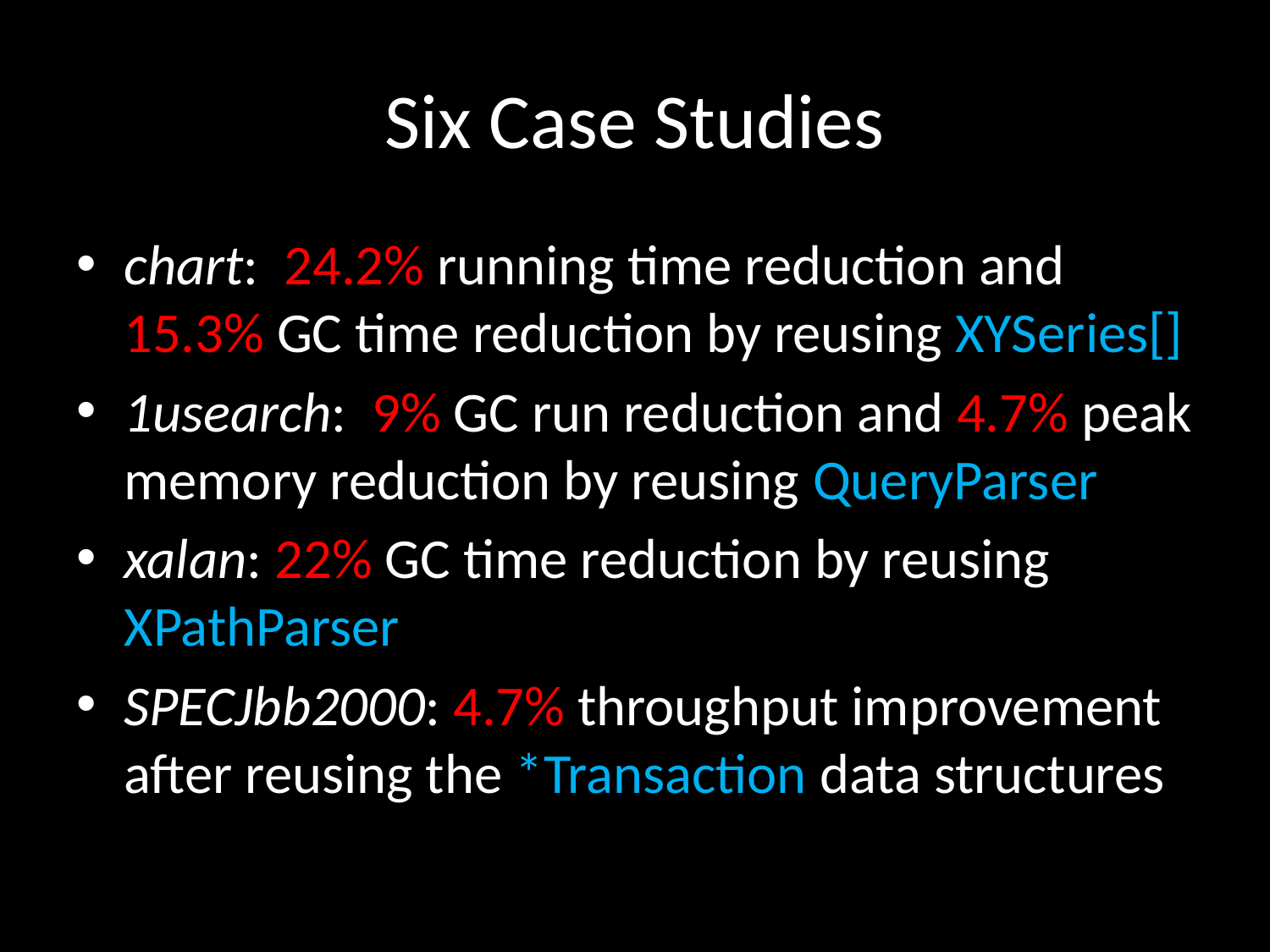

# Six Case Studies
chart:  24.2% running time reduction and 15.3% GC time reduction by reusing XYSeries[]
1usearch:  9% GC run reduction and 4.7% peak memory reduction by reusing QueryParser
xalan: 22% GC time reduction by reusing XPathParser
SPECJbb2000: 4.7% throughput improvement after reusing the *Transaction data structures